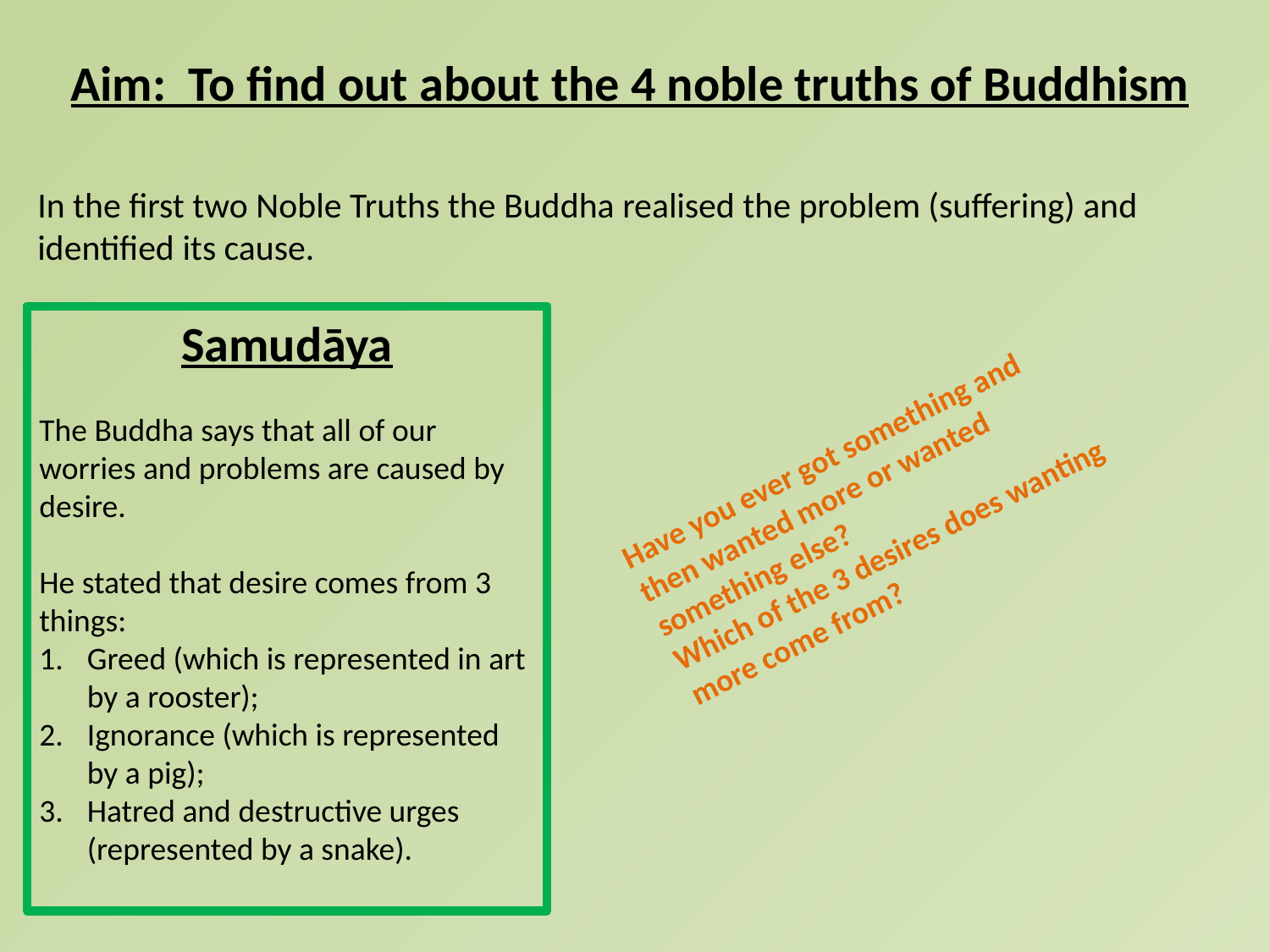

# Aim:  To find out about the 4 noble truths of Buddhism
In the first two Noble Truths the Buddha realised the problem (suffering) and identified its cause.
Samudāya

The Buddha says that all of our worries and problems are caused by desire.

He stated that desire comes from 3 things:
Greed (which is represented in art by a rooster);
Ignorance (which is represented by a pig);
Hatred and destructive urges (represented by a snake).

Have you ever got something and then wanted more or wanted something else?
Which of the 3 desires does wanting more come from?